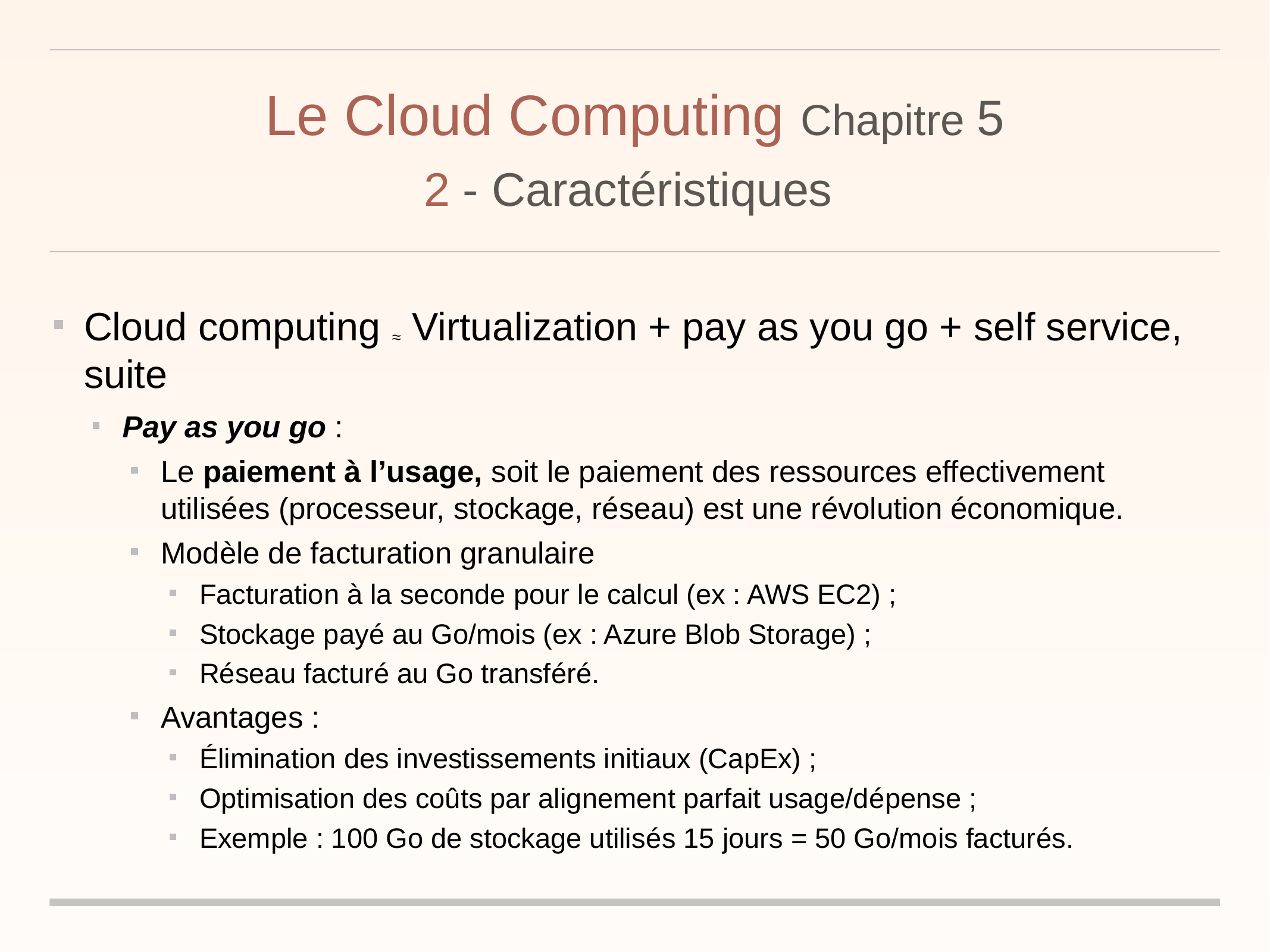

# Le Cloud Computing	Chapitre 5
2 - Caractéristiques
Cloud computing ≈ Virtualization + pay as you go + self service, suite
Pay as you go :
Le paiement à l’usage, soit le paiement des ressources effectivement utilisées (processeur, stockage, réseau) est une révolution économique.
Modèle de facturation granulaire
Facturation à la seconde pour le calcul (ex : AWS EC2) ;
Stockage payé au Go/mois (ex : Azure Blob Storage) ;
Réseau facturé au Go transféré.
Avantages :
Élimination des investissements initiaux (CapEx) ;
Optimisation des coûts par alignement parfait usage/dépense ;
Exemple : 100 Go de stockage utilisés 15 jours = 50 Go/mois facturés.
89